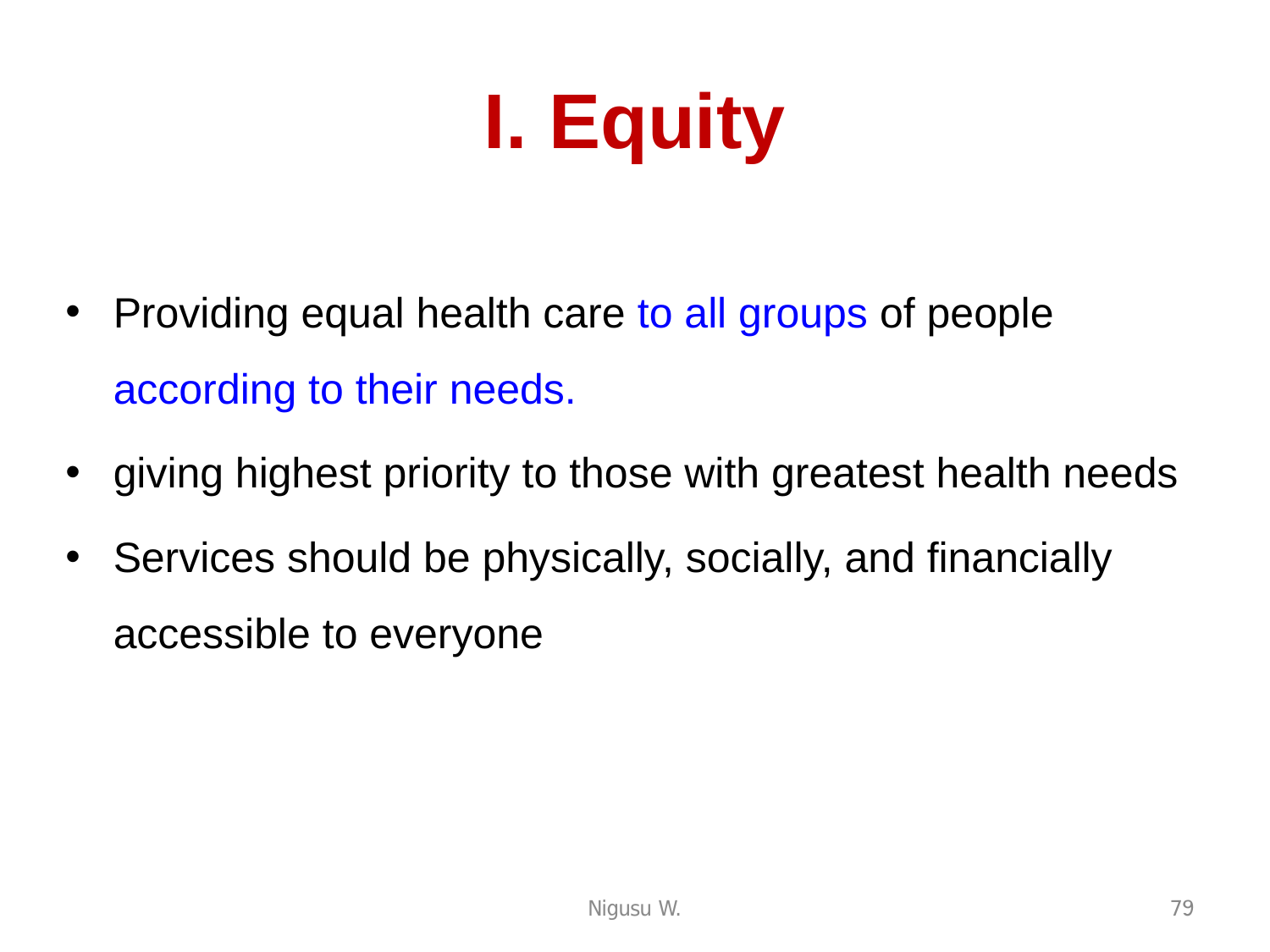

# I. Equity
Providing equal health care to all groups of people according to their needs.
giving highest priority to those with greatest health needs
Services should be physically, socially, and financially accessible to everyone

Nigusu W.
79